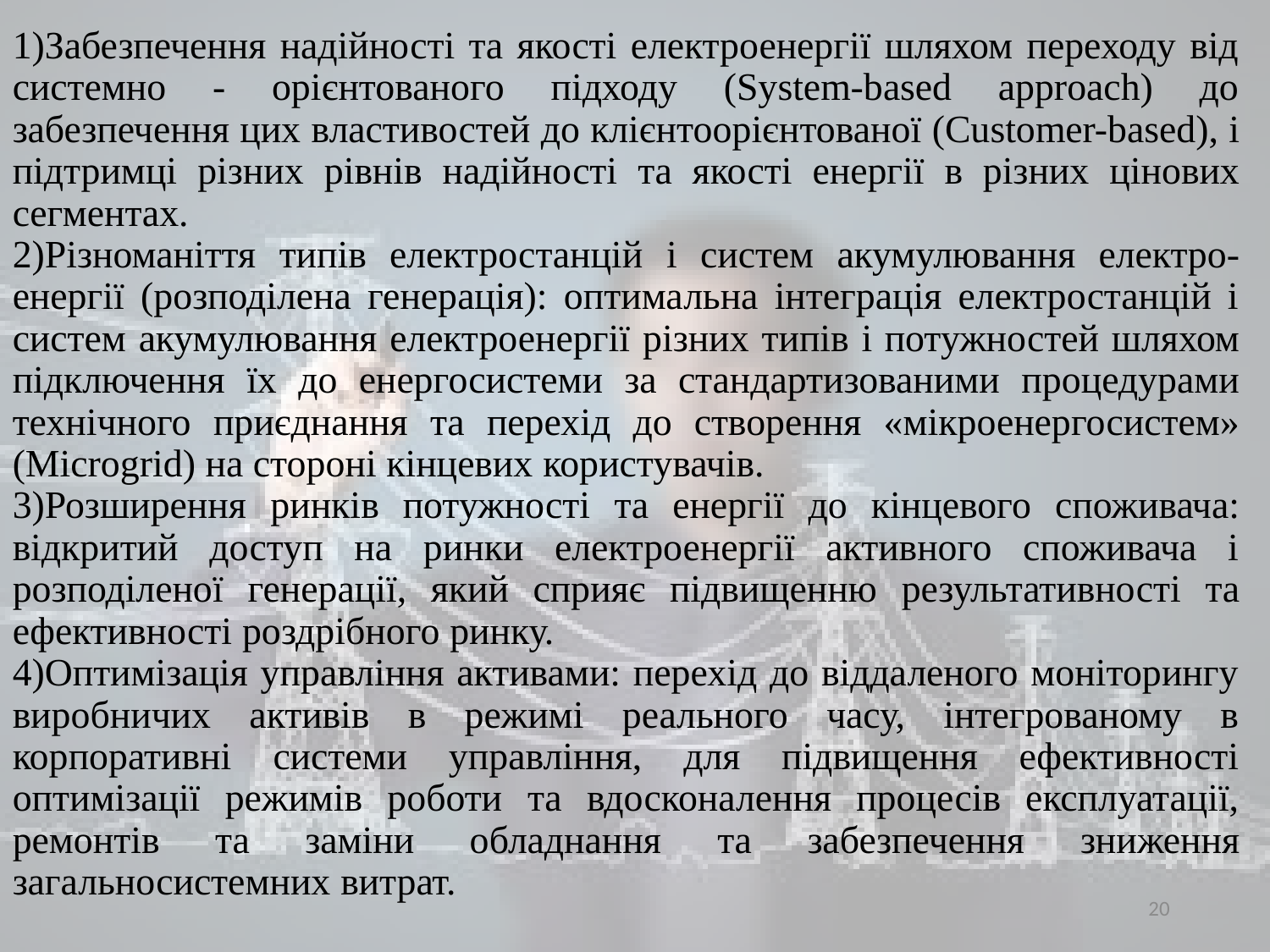

Забезпечення надійності та якості електроенергії шляхом переходу від системно - орієнтованого підходу (System-based approach) до забезпечення цих властивостей до клієнтоорієнтованої (Customer-based), і підтримці різних рівнів надійності та якості енергії в різних цінових сегментах.
Різноманіття типів електростанцій і систем акумулювання електро-енергії (розподілена генерація): оптимальна інтеграція електростанцій і систем акумулювання електроенергії різних типів і потужностей шляхом підключення їх до енергосистеми за стандартизованими процедурами технічного приєднання та перехід до створення «мікроенергосистем» (Microgrid) на стороні кінцевих користувачів.
Розширення ринків потужності та енергії до кінцевого споживача: відкритий доступ на ринки електроенергії активного споживача і розподіленої генерації, який сприяє підвищенню результативності та ефективності роздрібного ринку.
Оптимізація управління активами: перехід до віддаленого моніторингу виробничих активів в режимі реального часу, інтегрованому в корпоративні системи управління, для підвищення ефективності оптимізації режимів роботи та вдосконалення процесів експлуатації, ремонтів та заміни обладнання та забезпечення зниження загальносистемних витрат.

20